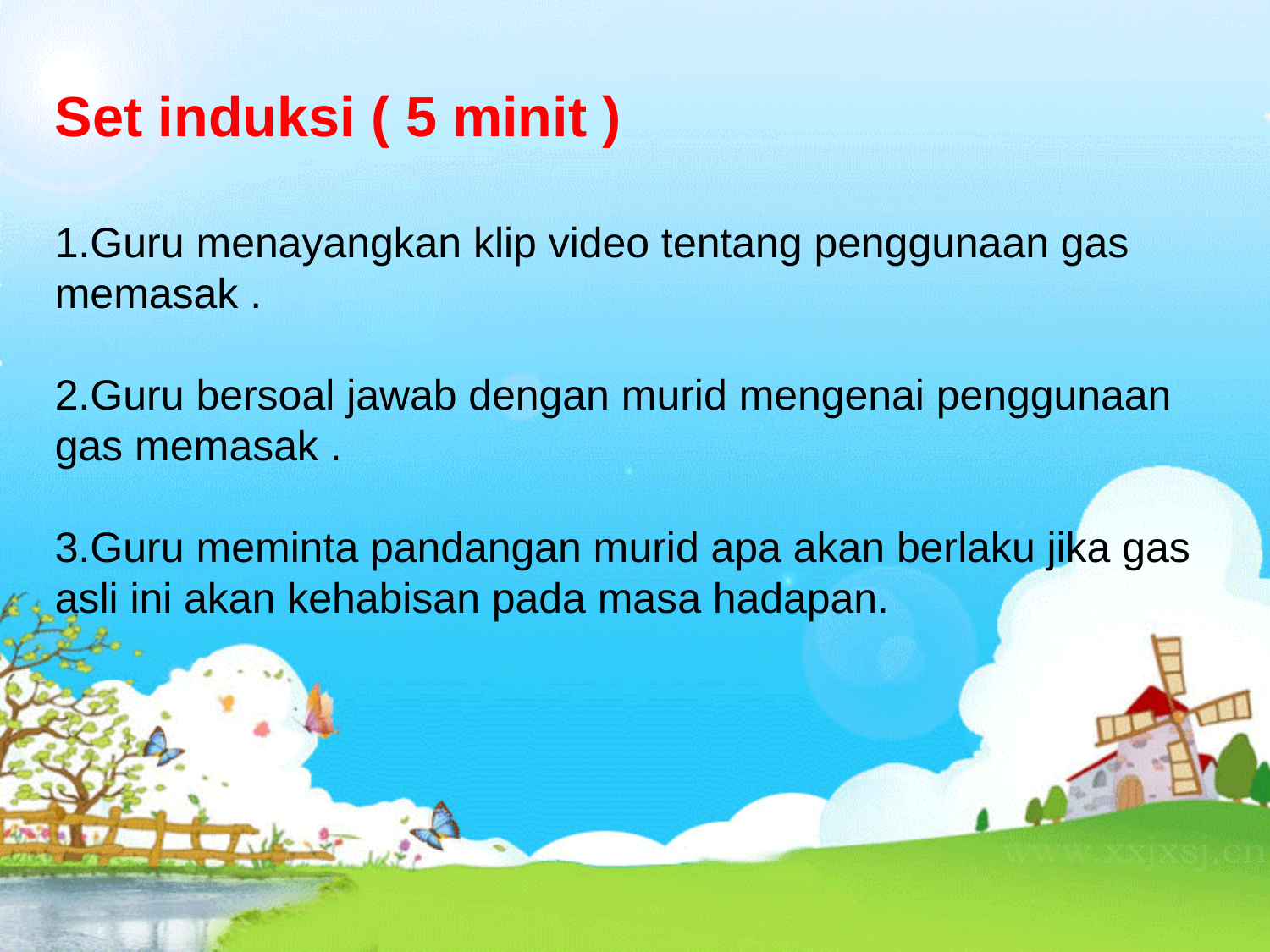

Set induksi ( 5 minit )

1.Guru menayangkan klip video tentang penggunaan gas memasak .

2.Guru bersoal jawab dengan murid mengenai penggunaan gas memasak .

3.Guru meminta pandangan murid apa akan berlaku jika gas asli ini akan kehabisan pada masa hadapan.